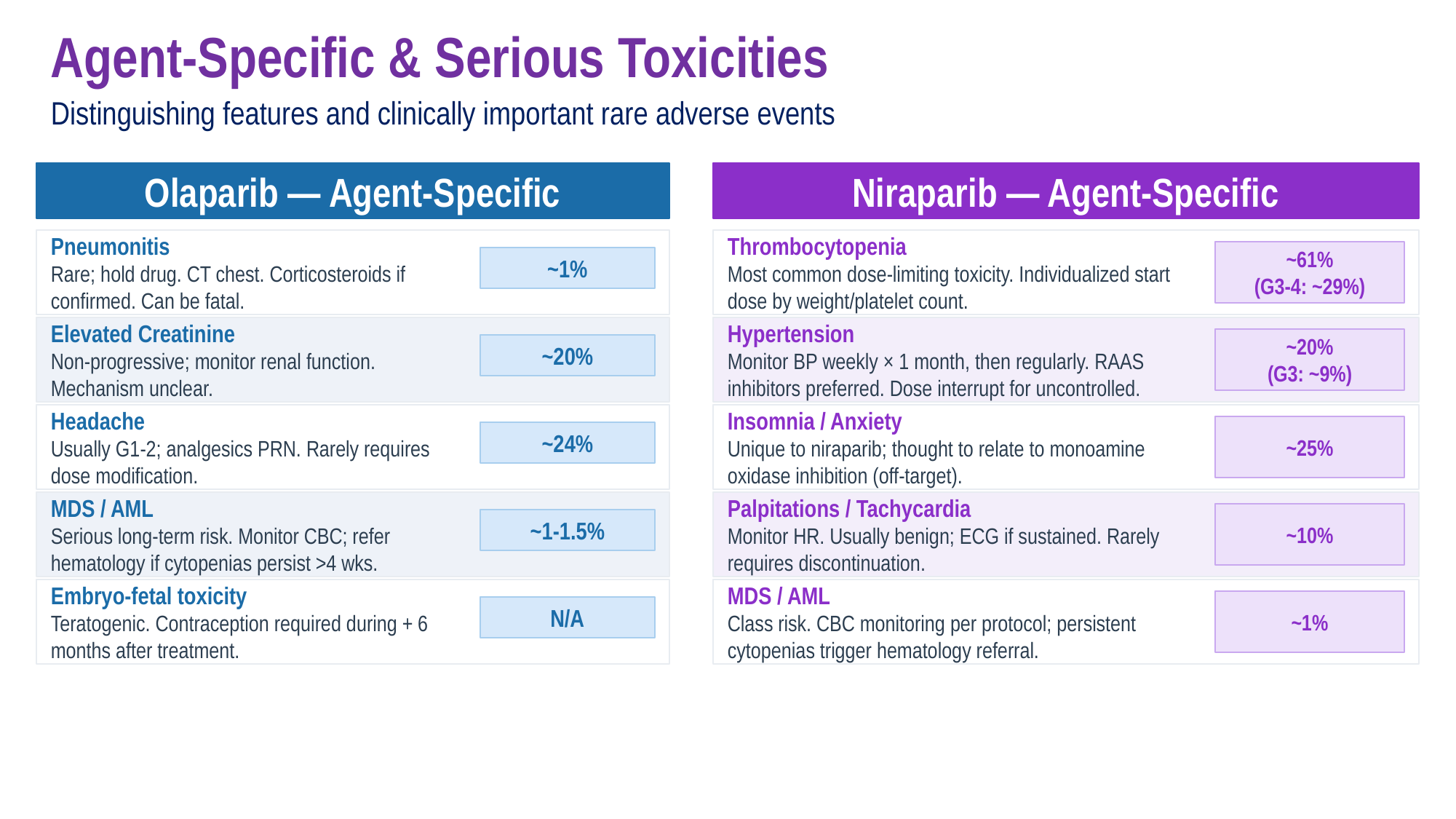

Agent-Specific & Serious Toxicities
Distinguishing features and clinically important rare adverse events

Olaparib — Agent-Specific

Niraparib — Agent-Specific

Pneumonitis
Rare; hold drug. CT chest. Corticosteroids if confirmed. Can be fatal.
Thrombocytopenia
Most common dose-limiting toxicity. Individualized start dose by weight/platelet count.

~61%
(G3-4: ~29%)

~1%

Elevated Creatinine
Non-progressive; monitor renal function. Mechanism unclear.
Hypertension
Monitor BP weekly × 1 month, then regularly. RAAS inhibitors preferred. Dose interrupt for uncontrolled.

~20%
(G3: ~9%)

~20%

Headache
Usually G1-2; analgesics PRN. Rarely requires dose modification.
Insomnia / Anxiety
Unique to niraparib; thought to relate to monoamine oxidase inhibition (off-target).

~25%

~24%

MDS / AML
Serious long-term risk. Monitor CBC; refer hematology if cytopenias persist >4 wks.
Palpitations / Tachycardia
Monitor HR. Usually benign; ECG if sustained. Rarely requires discontinuation.

~10%

~1-1.5%

Embryo-fetal toxicity
Teratogenic. Contraception required during + 6 months after treatment.
MDS / AML
Class risk. CBC monitoring per protocol; persistent cytopenias trigger hematology referral.

~1%

N/A